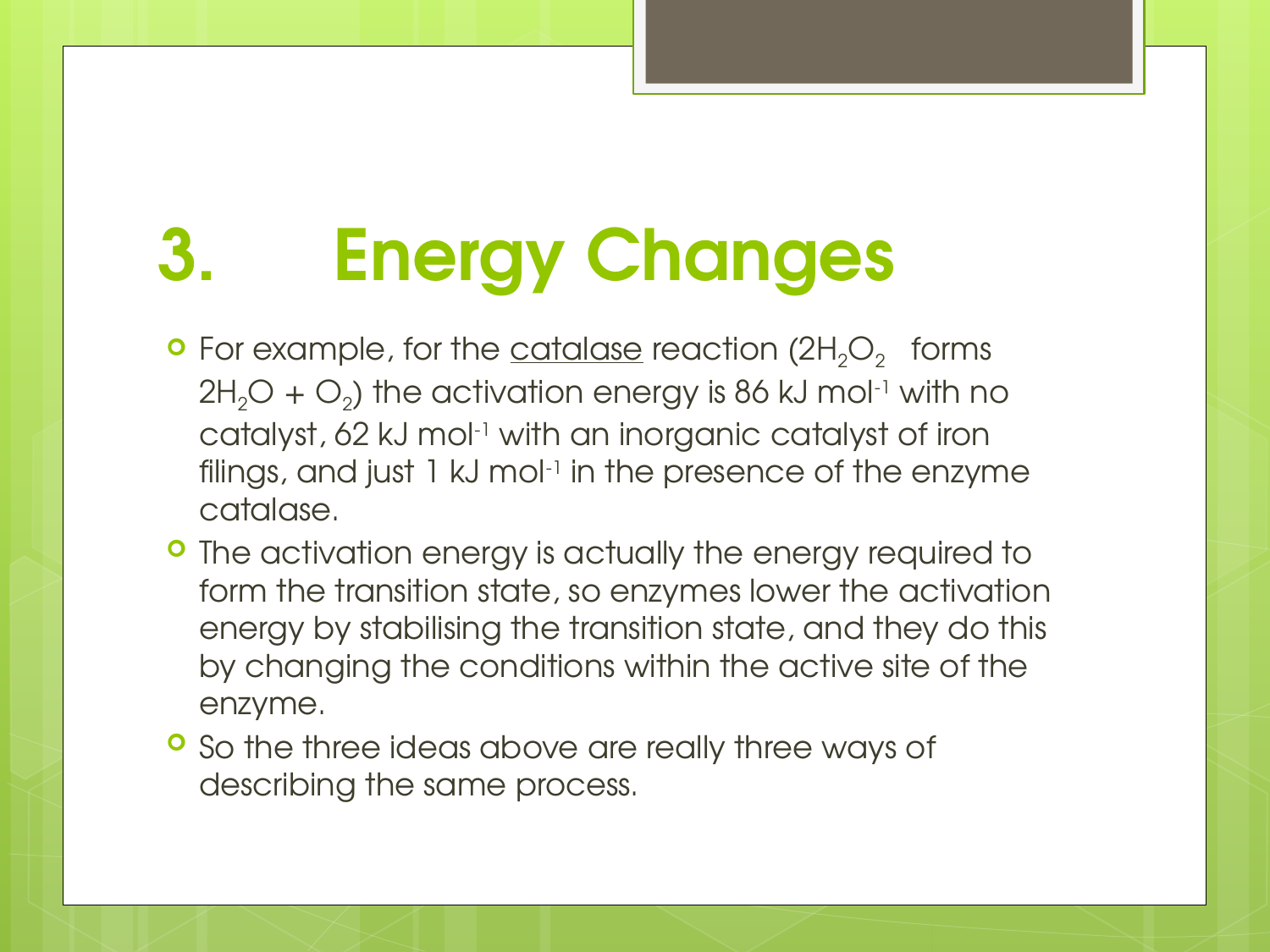

# 3.      Energy Changes
For example, for the catalase reaction (2H2O2   forms 2H2O + O2) the activation energy is 86 kJ mol-1 with no catalyst, 62 kJ mol-1 with an inorganic catalyst of iron filings, and just 1 kJ mol-1 in the presence of the enzyme catalase.
The activation energy is actually the energy required to form the transition state, so enzymes lower the activation energy by stabilising the transition state, and they do this by changing the conditions within the active site of the enzyme.
So the three ideas above are really three ways of describing the same process.